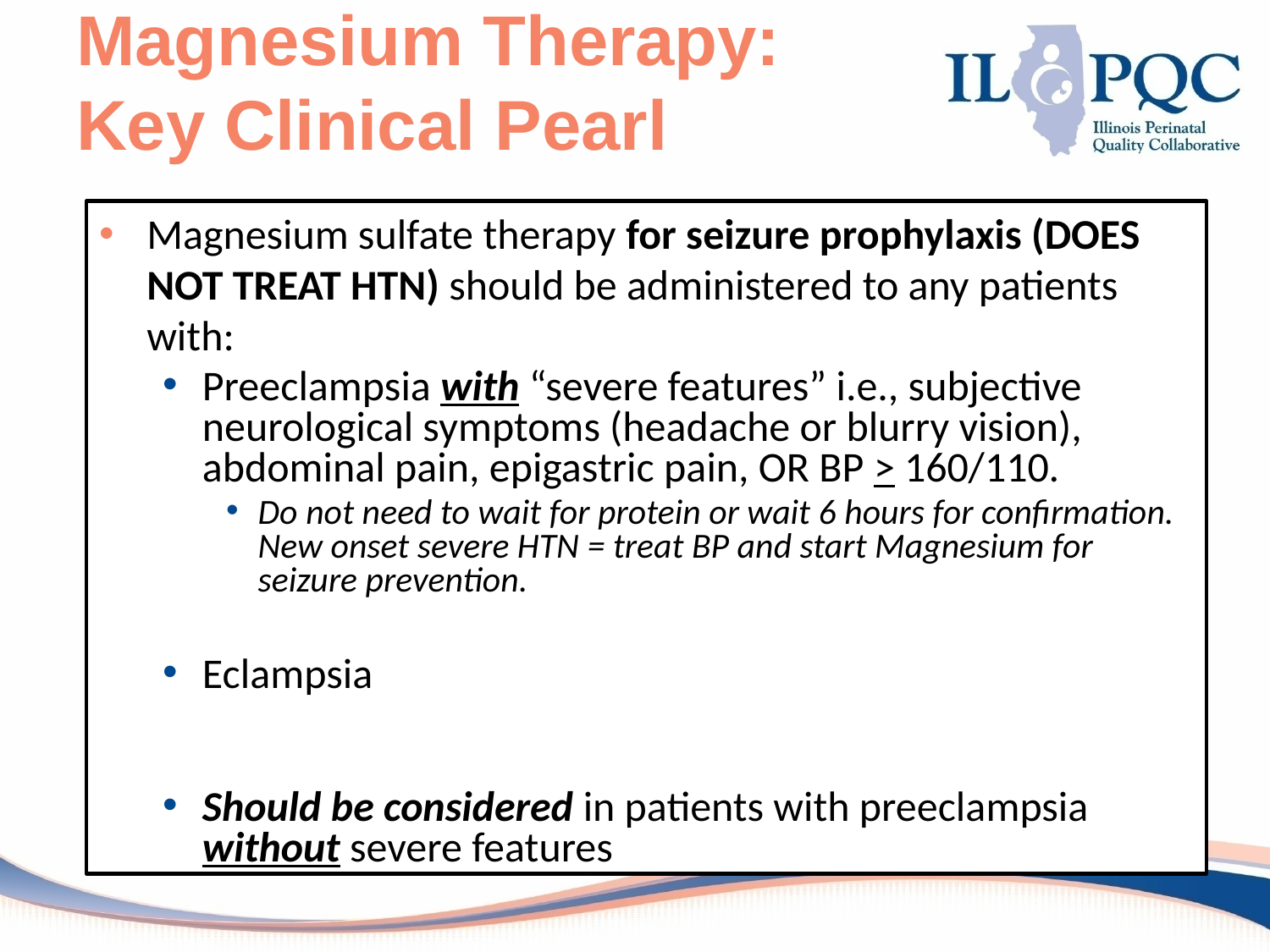

Magnesium Therapy:
Key Clinical Pearl
Magnesium sulfate therapy for seizure prophylaxis (DOES NOT TREAT HTN) should be administered to any patients with:
Preeclampsia with “severe features” i.e., subjective neurological symptoms (headache or blurry vision), abdominal pain, epigastric pain, OR BP > 160/110.
Do not need to wait for protein or wait 6 hours for confirmation.  New onset severe HTN = treat BP and start Magnesium for seizure prevention.

Eclampsia

Should be considered in patients with preeclampsia without severe features